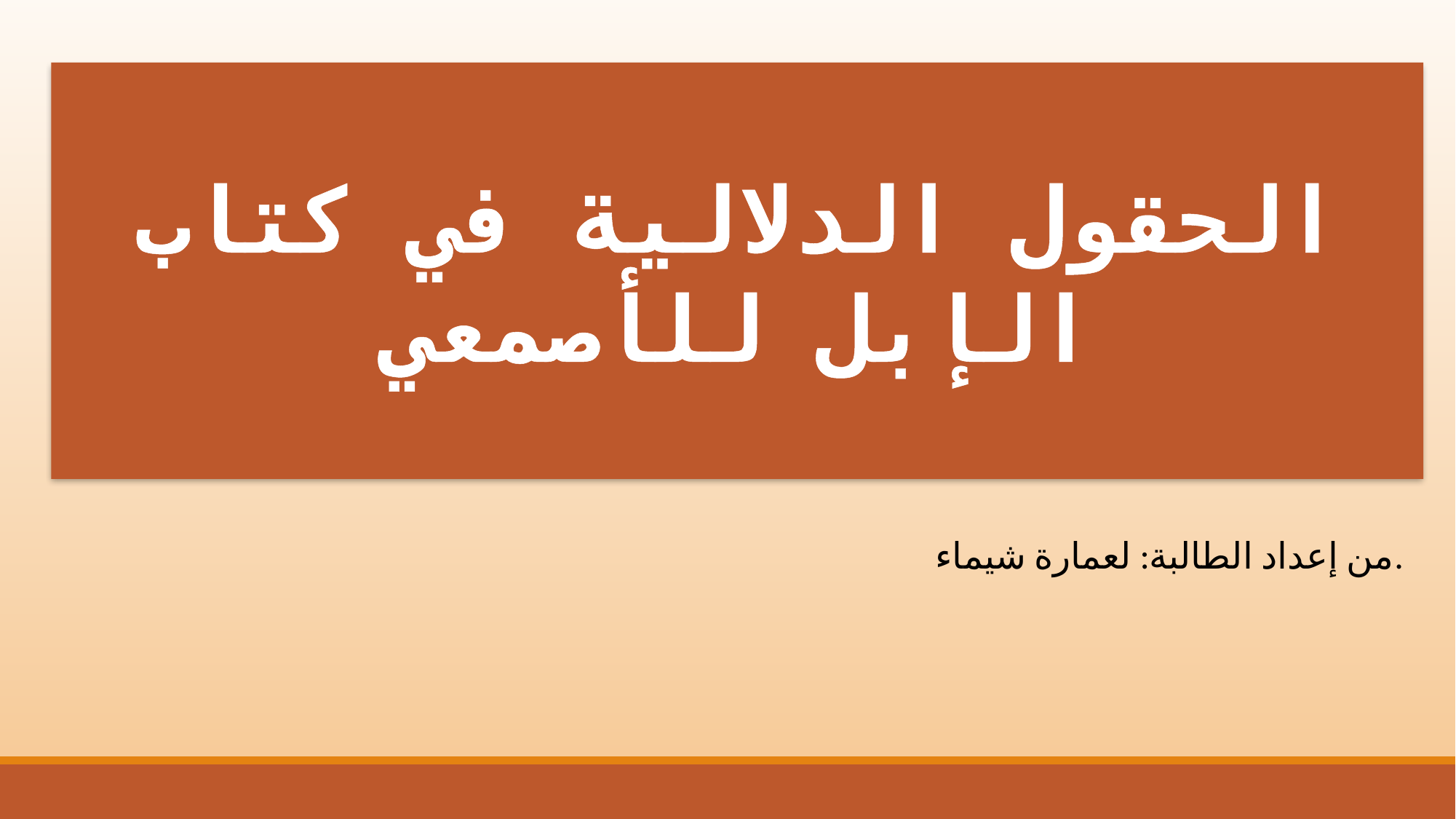

الحقول الدلالية في كتاب
الإبل للأصمعي
من إعداد الطالبة: لعمارة شيماء.